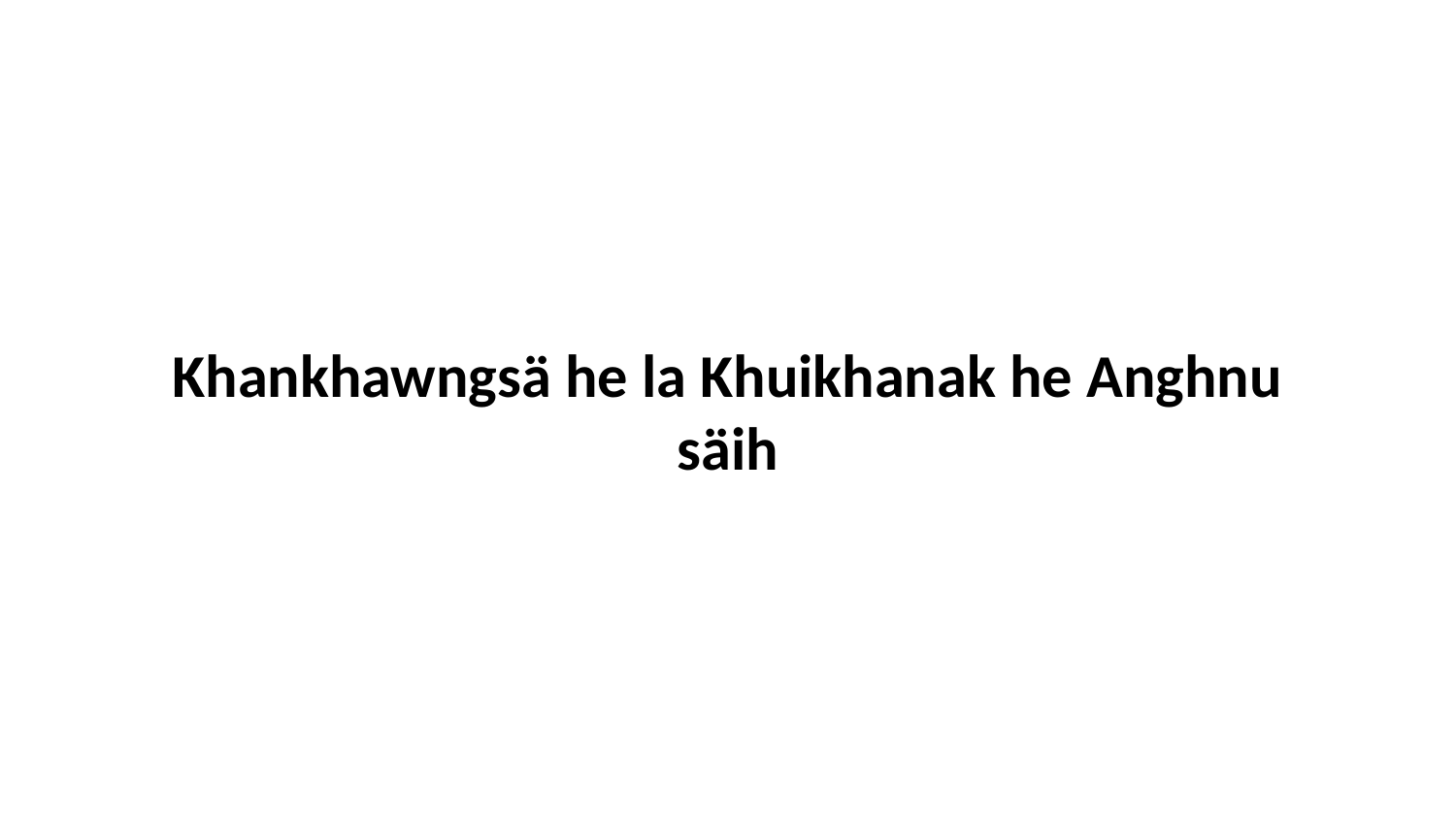

Khankhawngsä he la Khuikhanak he Anghnu säih